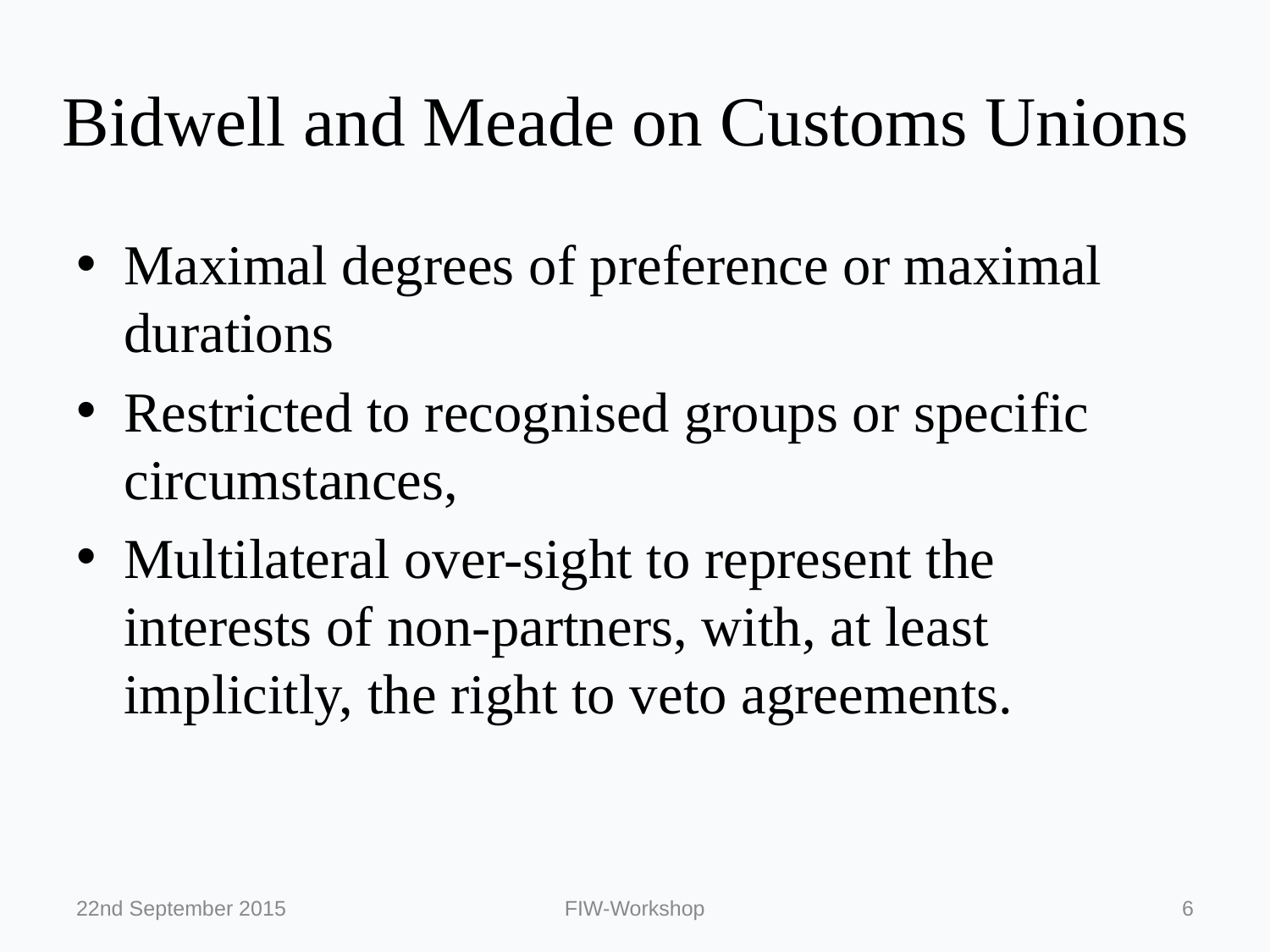

# Bidwell and Meade on Customs Unions
Maximal degrees of preference or maximal durations
Restricted to recognised groups or specific circumstances,
Multilateral over-sight to represent the interests of non-partners, with, at least implicitly, the right to veto agreements.
22nd September 2015
FIW-Workshop
6